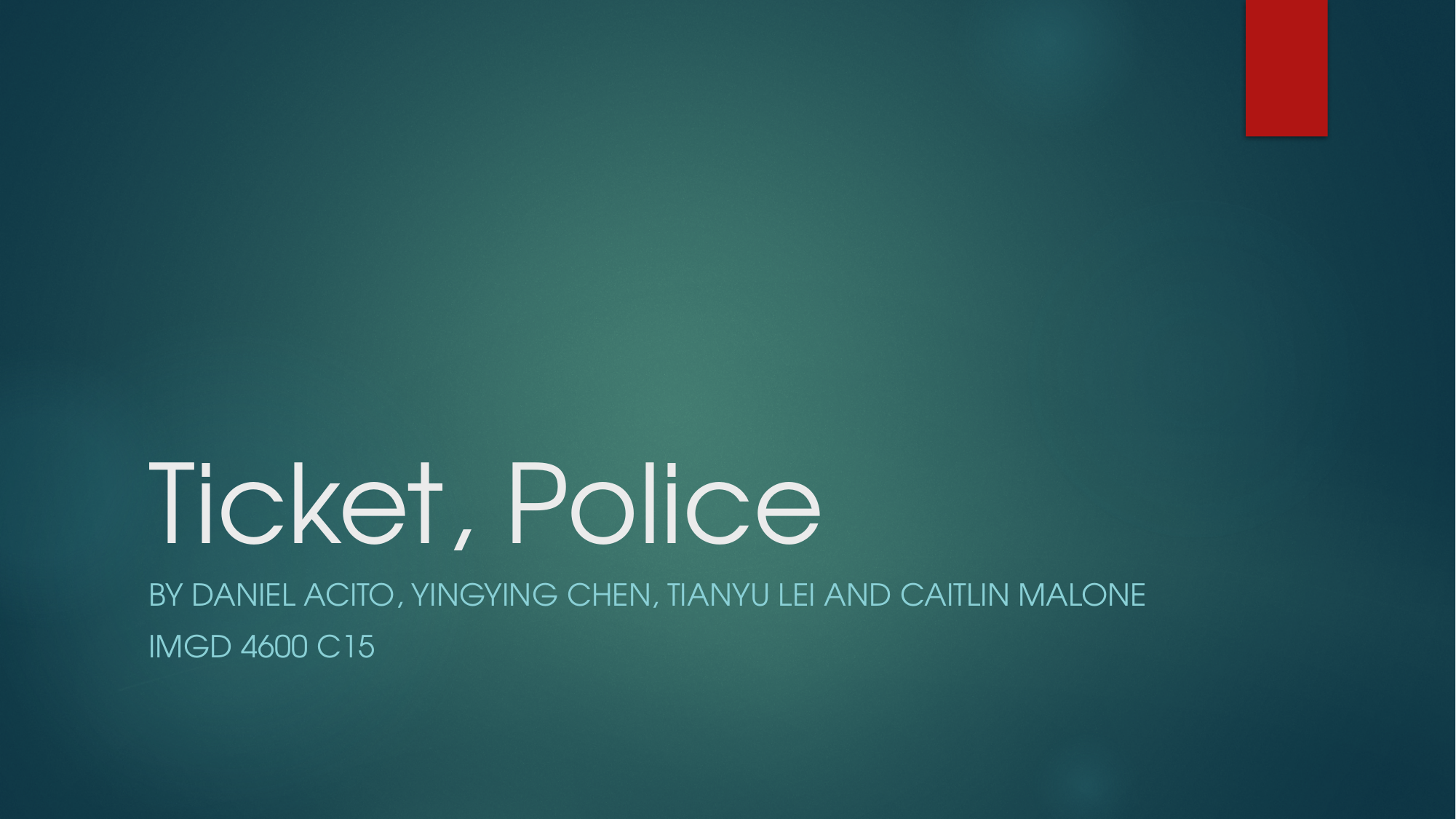

# Ticket, Police
By Daniel Acito, Yingying Chen, Tianyu Lei and Caitlin Malone
IMGD 4600 c15